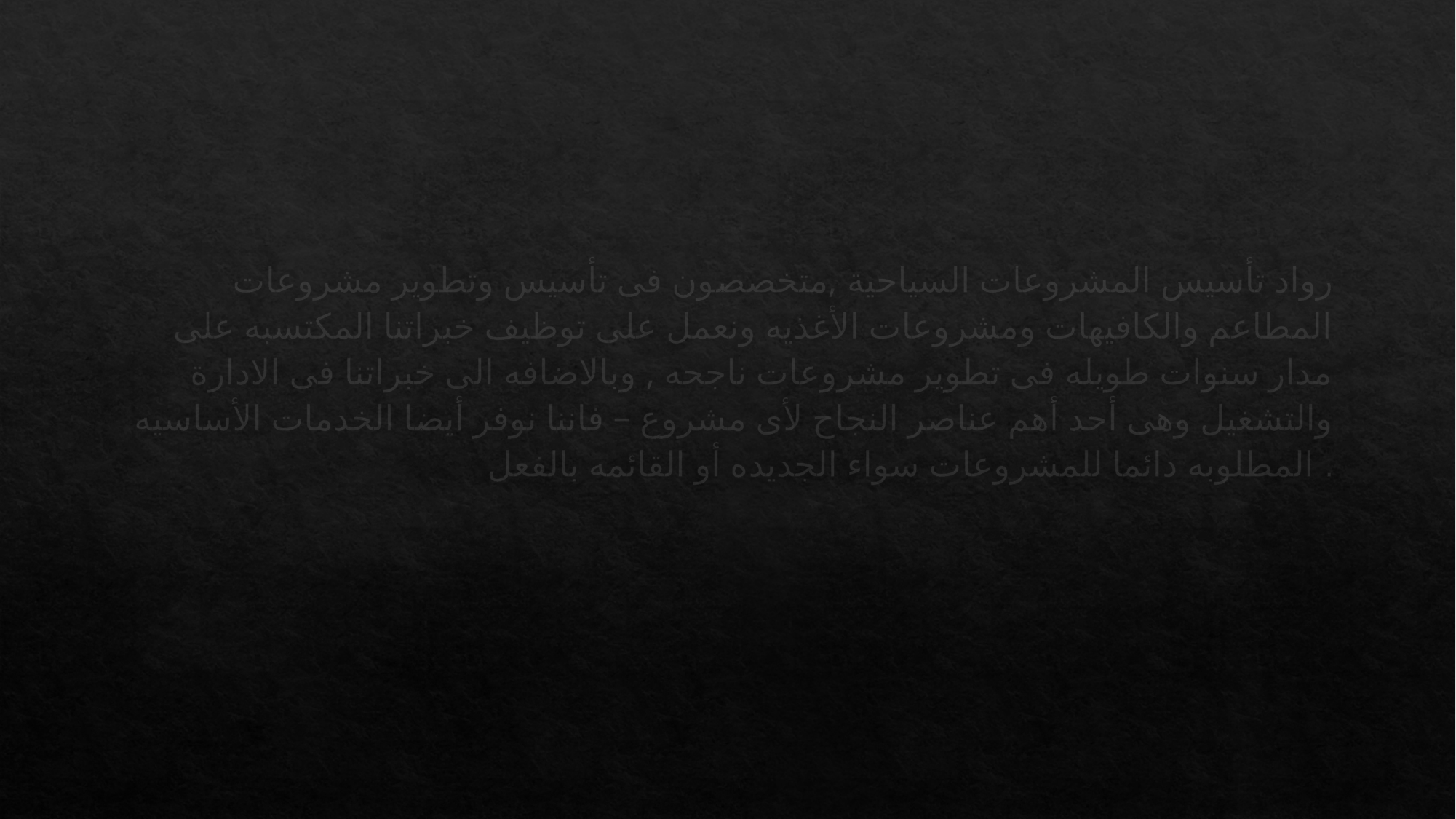

رواد تأسيس المشروعات السياحية ,متخصصون فى تأسيس وتطوير مشروعات المطاعم والكافيهات ومشروعات الأغذيه ونعمل على توظيف خبراتنا المكتسبه على مدار سنوات طويله فى تطوير مشروعات ناجحه , وبالاضافه الى خبراتنا فى الادارة والتشغيل وهى أحد أهم عناصر النجاح لأى مشروع – فاننا نوفر أيضا الخدمات الأساسيه المطلوبه دائما للمشروعات سواء الجديده أو القائمه بالفعل .